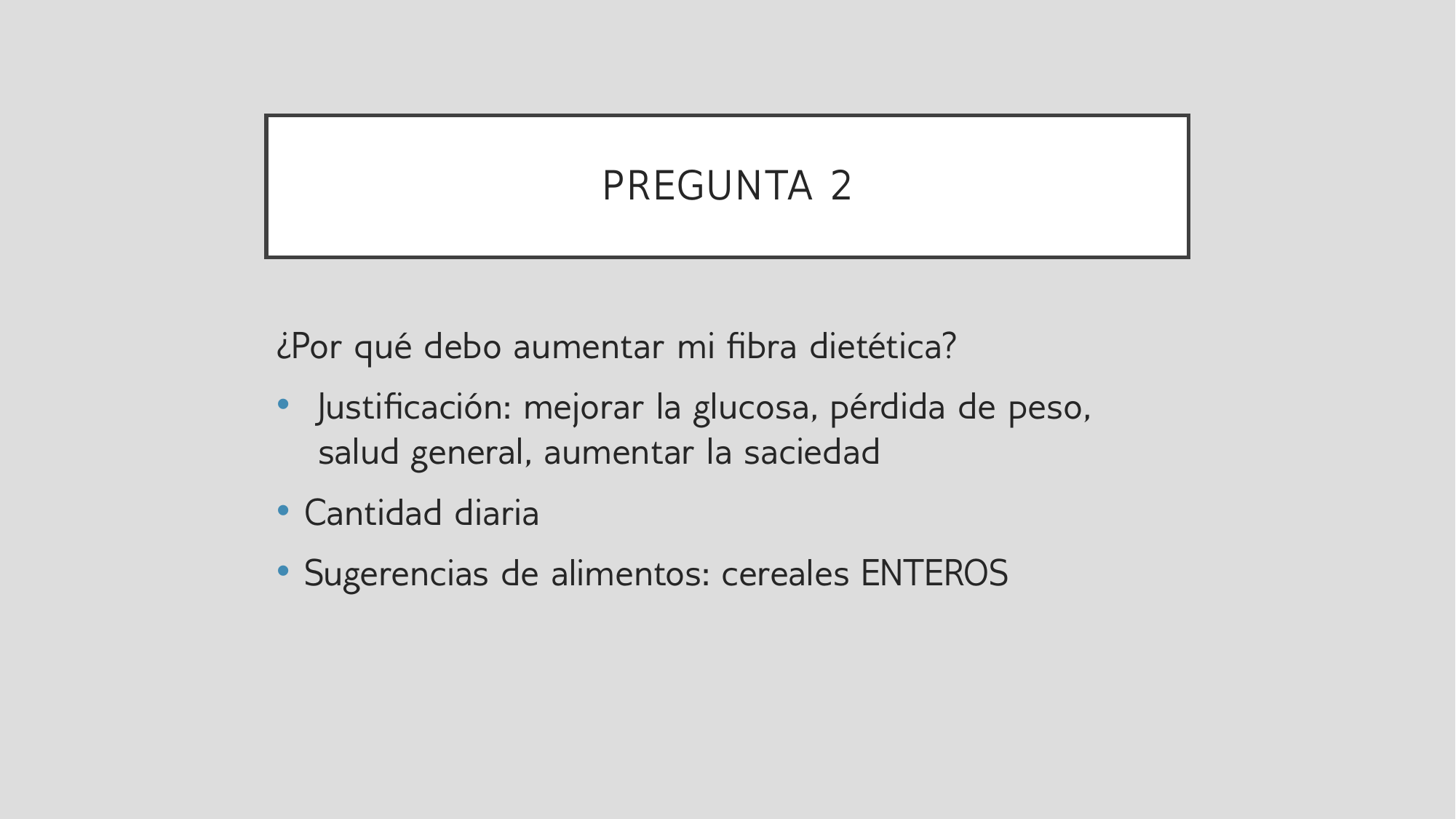

PREGUNTA 2
¿Por qué debo aumentar mi fibra dietética?
Justificación: mejorar la glucosa, pérdida de peso, salud general, aumentar la saciedad
Cantidad diaria
Sugerencias de alimentos: cereales ENTEROS